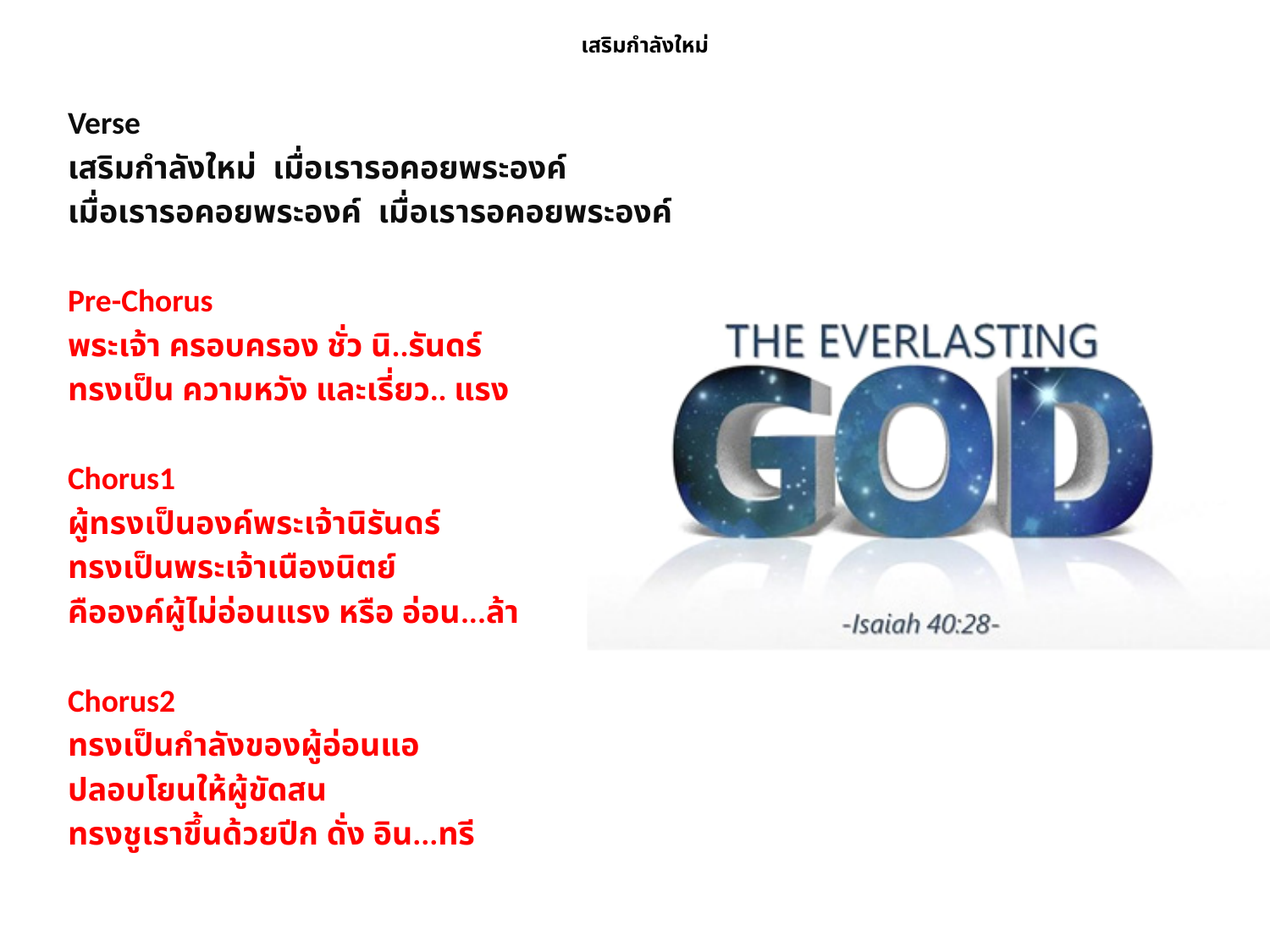

# เสริมกำลังใหม่
Verse
เสริมกำลังใหม่  เมื่อเรารอคอยพระองค์
เมื่อเรารอคอยพระองค์  เมื่อเรารอคอยพระองค์

Pre-Chorus
พระเจ้า ครอบครอง ชั่ว นิ..รันดร์
ทรงเป็น ความหวัง และเรี่ยว.. แรง

Chorus1
ผู้ทรงเป็นองค์พระเจ้านิรันดร์
ทรงเป็นพระเจ้าเนืองนิตย์
คือองค์ผู้ไม่อ่อนแรง หรือ อ่อน...ล้า

Chorus2
ทรงเป็นกำลังของผู้อ่อนแอ
ปลอบโยนให้ผู้ขัดสน
ทรงชูเราขึ้นด้วยปีก ดั่ง อิน...ทรี